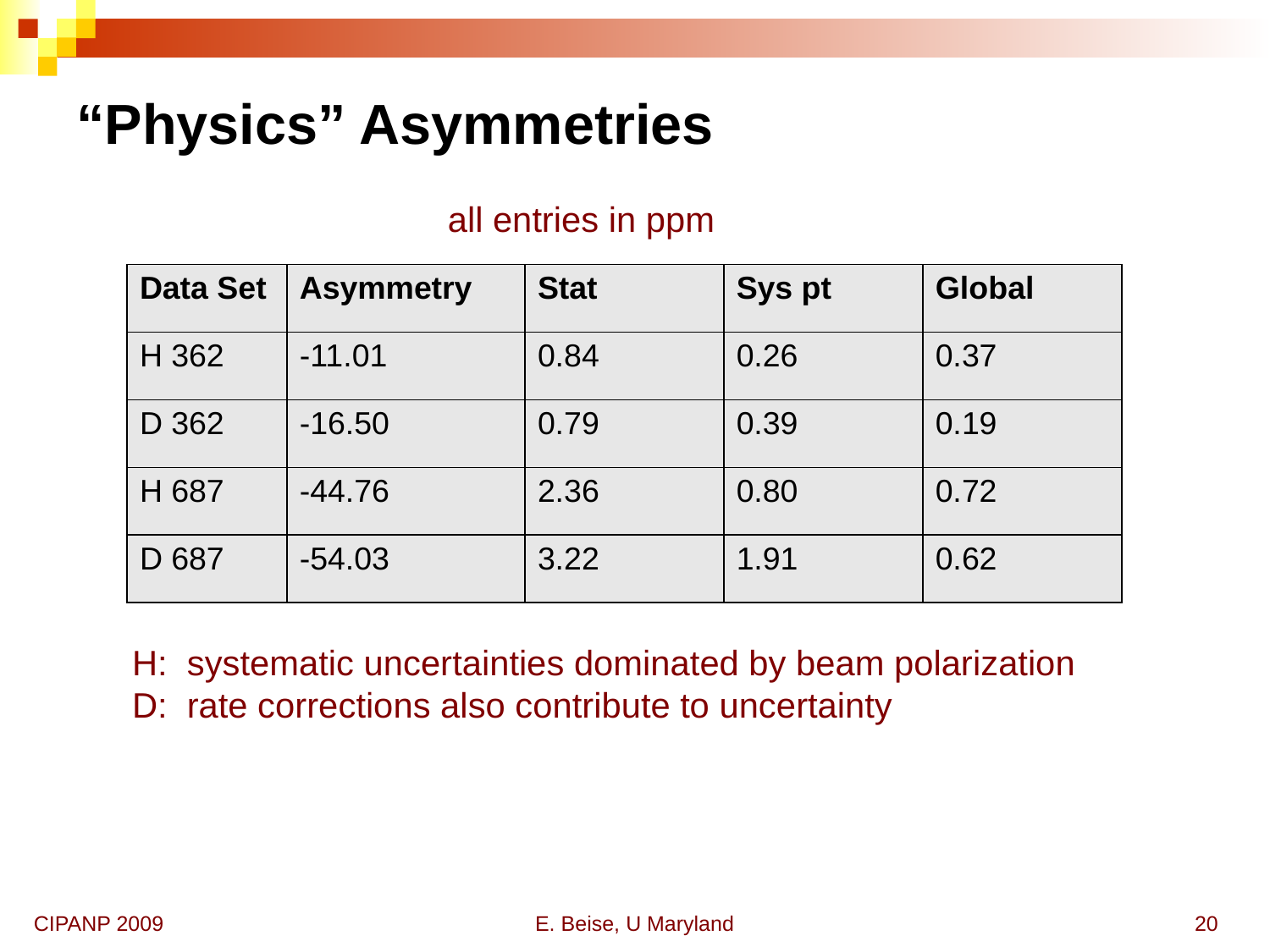

# “Physics” Asymmetries
all entries in ppm
| Data Set | Asymmetry | Stat | Sys pt | Global |
| --- | --- | --- | --- | --- |
| H 362 | -11.01 | 0.84 | 0.26 | 0.37 |
| D 362 | -16.50 | 0.79 | 0.39 | 0.19 |
| H 687 | -44.76 | 2.36 | 0.80 | 0.72 |
| D 687 | -54.03 | 3.22 | 1.91 | 0.62 |
H:  systematic uncertainties dominated by beam polarization
D:  rate corrections also contribute to uncertainty
CIPANP 2009
E. Beise, U Maryland
20